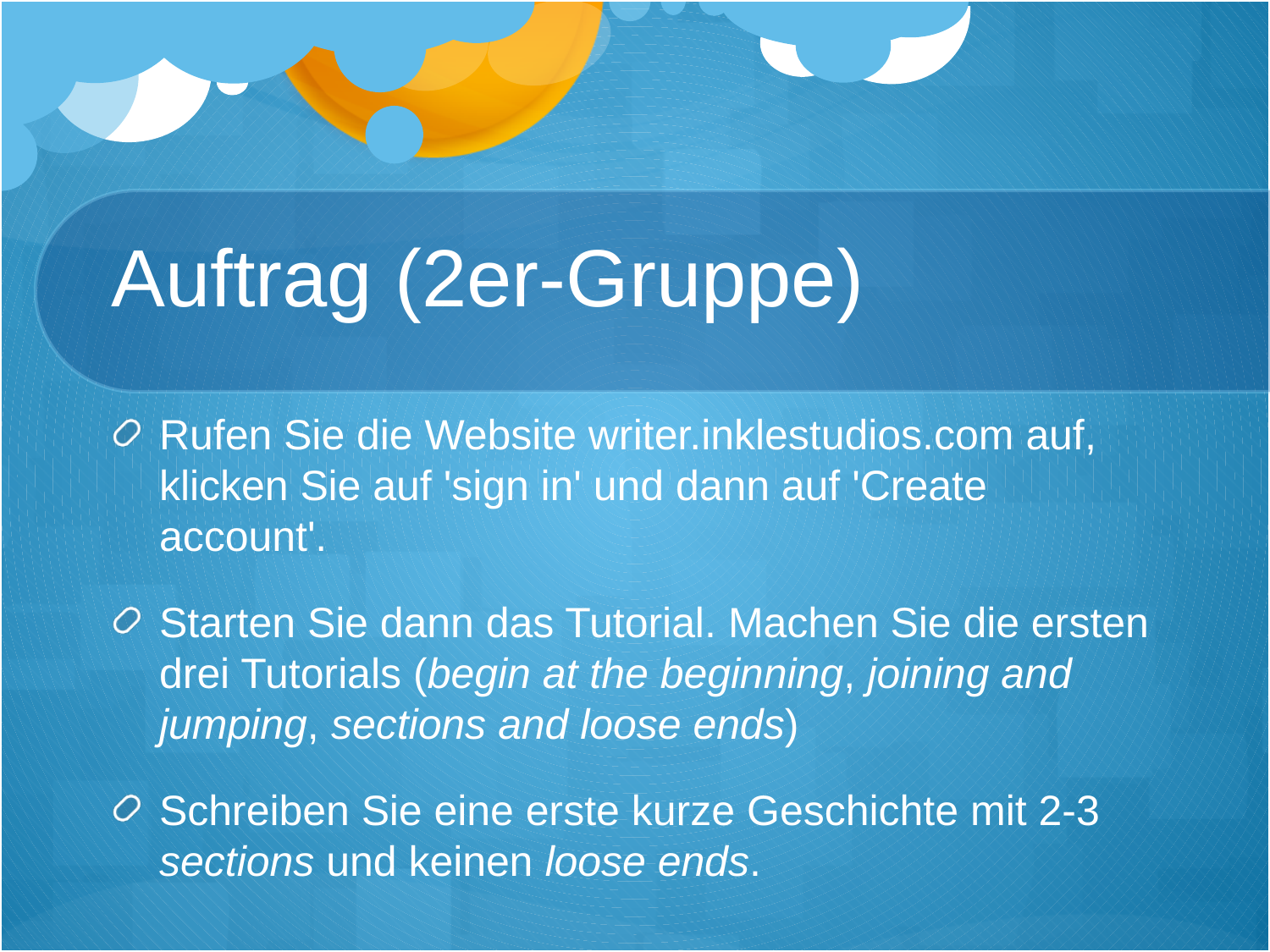

# Auftrag (2er-Gruppe)
Rufen Sie die Website writer.inklestudios.com auf, klicken Sie auf 'sign in' und dann auf 'Create account'.
Starten Sie dann das Tutorial. Machen Sie die ersten drei Tutorials (begin at the beginning, joining and jumping, sections and loose ends)
Schreiben Sie eine erste kurze Geschichte mit 2-3 sections und keinen loose ends.